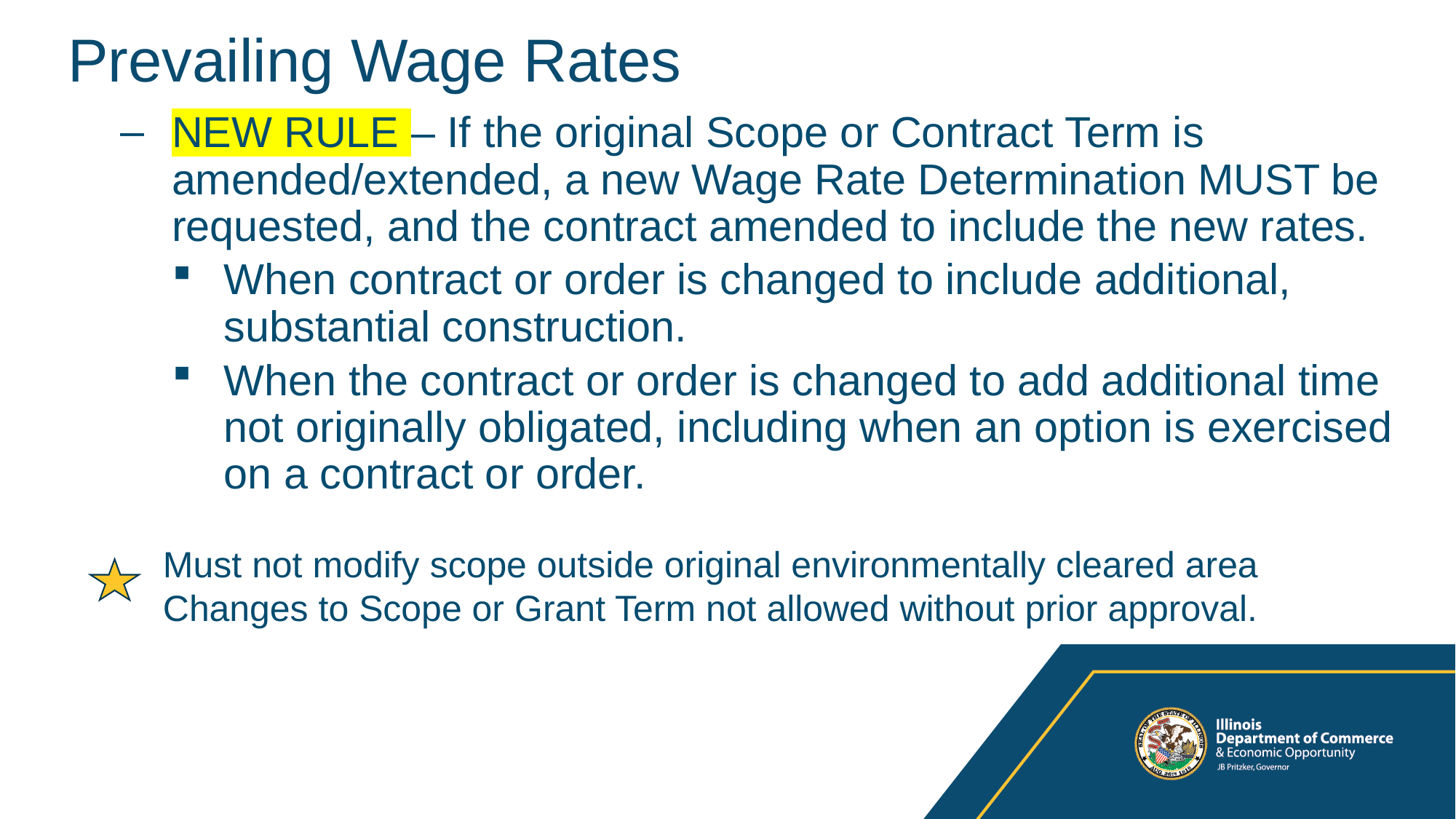

# Prevailing Wage Rates
NEW RULE – If the original Scope or Contract Term is amended/extended, a new Wage Rate Determination MUST be requested, and the contract amended to include the new rates.
When contract or order is changed to include additional, substantial construction.
When the contract or order is changed to add additional time not originally obligated, including when an option is exercised on a contract or order.

Must not modify scope outside original environmentally cleared area
Changes to Scope or Grant Term not allowed without prior approval.